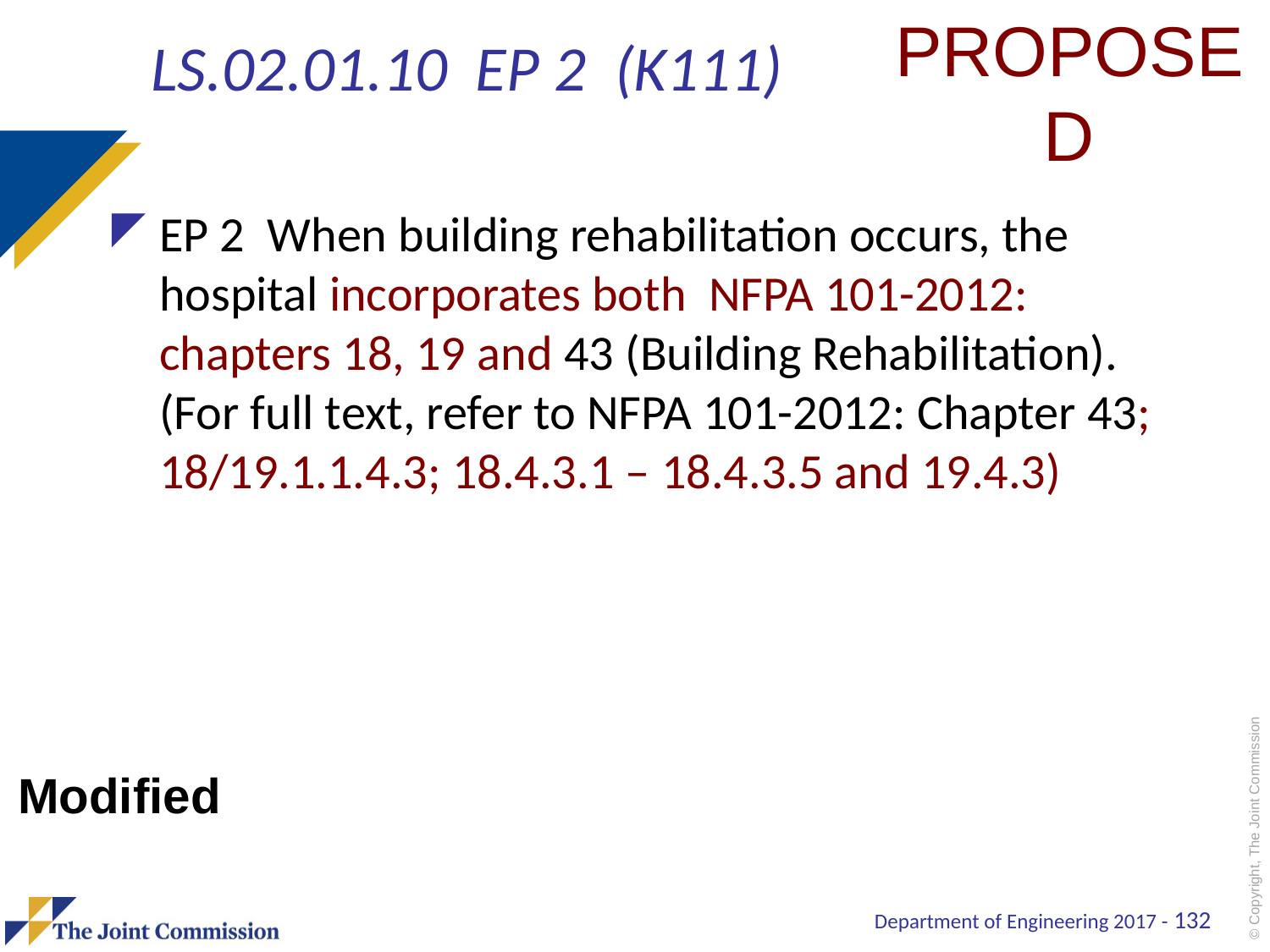

PROPOSED
# LS.02.01.10  EP 2  (K111)
EP 2  When building rehabilitation occurs, the hospital incorporates both  NFPA 101-2012: chapters 18, 19 and 43 (Building Rehabilitation).  (For full text, refer to NFPA 101-2012: Chapter 43; 18/19.1.1.4.3; 18.4.3.1 – 18.4.3.5 and 19.4.3)
Modified